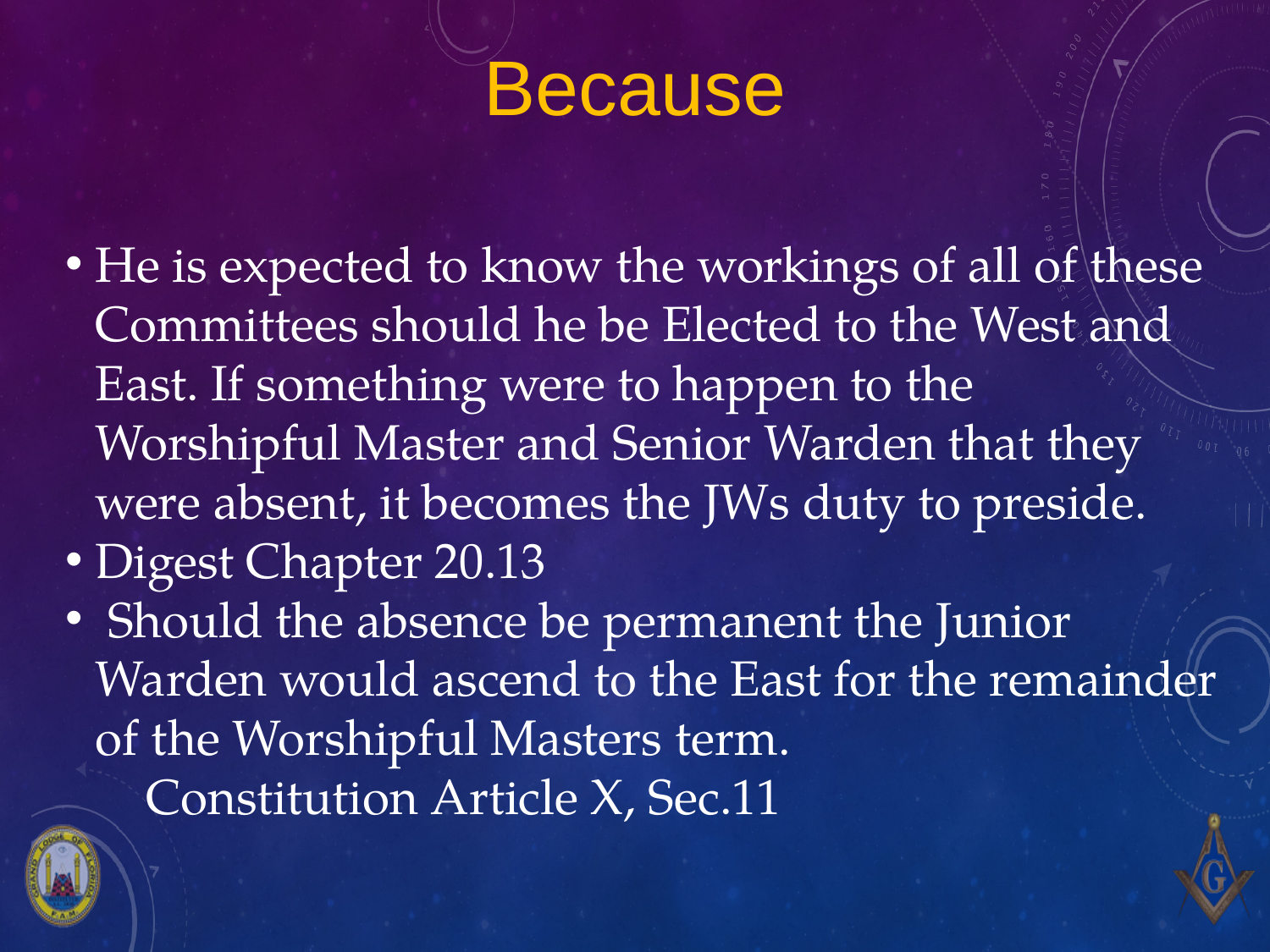

# Because
He is expected to know the workings of all of these Committees should he be Elected to the West and East. If something were to happen to the Worshipful Master and Senior Warden that they were absent, it becomes the JWs duty to preside.
Digest Chapter 20.13
 Should the absence be permanent the Junior Warden would ascend to the East for the remainder of the Worshipful Masters term.
     Constitution Article X, Sec.11